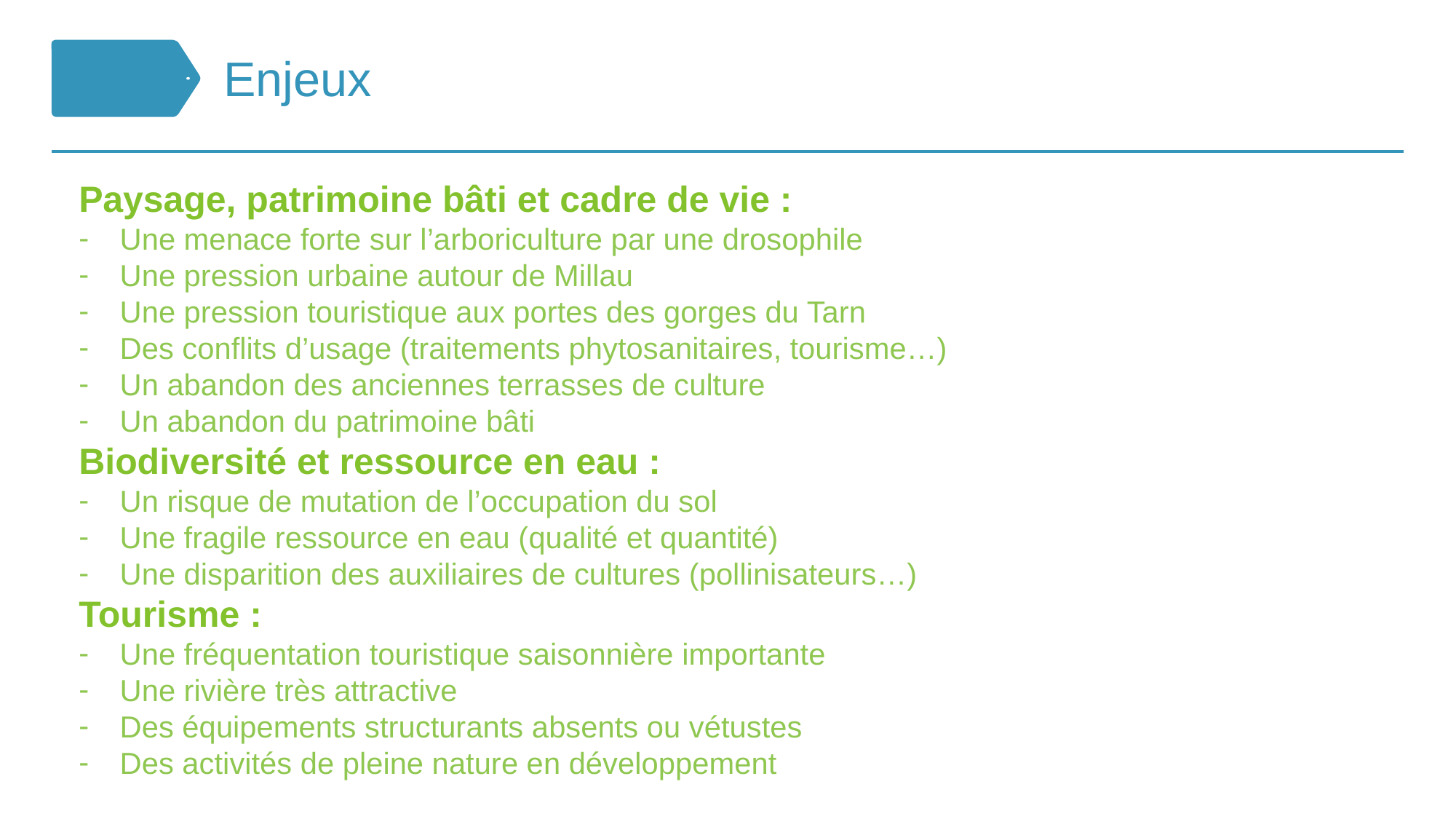

# Enjeux
Paysage, patrimoine bâti et cadre de vie :
Une menace forte sur l’arboriculture par une drosophile
Une pression urbaine autour de Millau
Une pression touristique aux portes des gorges du Tarn
Des conflits d’usage (traitements phytosanitaires, tourisme…)
Un abandon des anciennes terrasses de culture
Un abandon du patrimoine bâti
Biodiversité et ressource en eau :
Un risque de mutation de l’occupation du sol
Une fragile ressource en eau (qualité et quantité)
Une disparition des auxiliaires de cultures (pollinisateurs…)
Tourisme :
Une fréquentation touristique saisonnière importante
Une rivière très attractive
Des équipements structurants absents ou vétustes
Des activités de pleine nature en développement